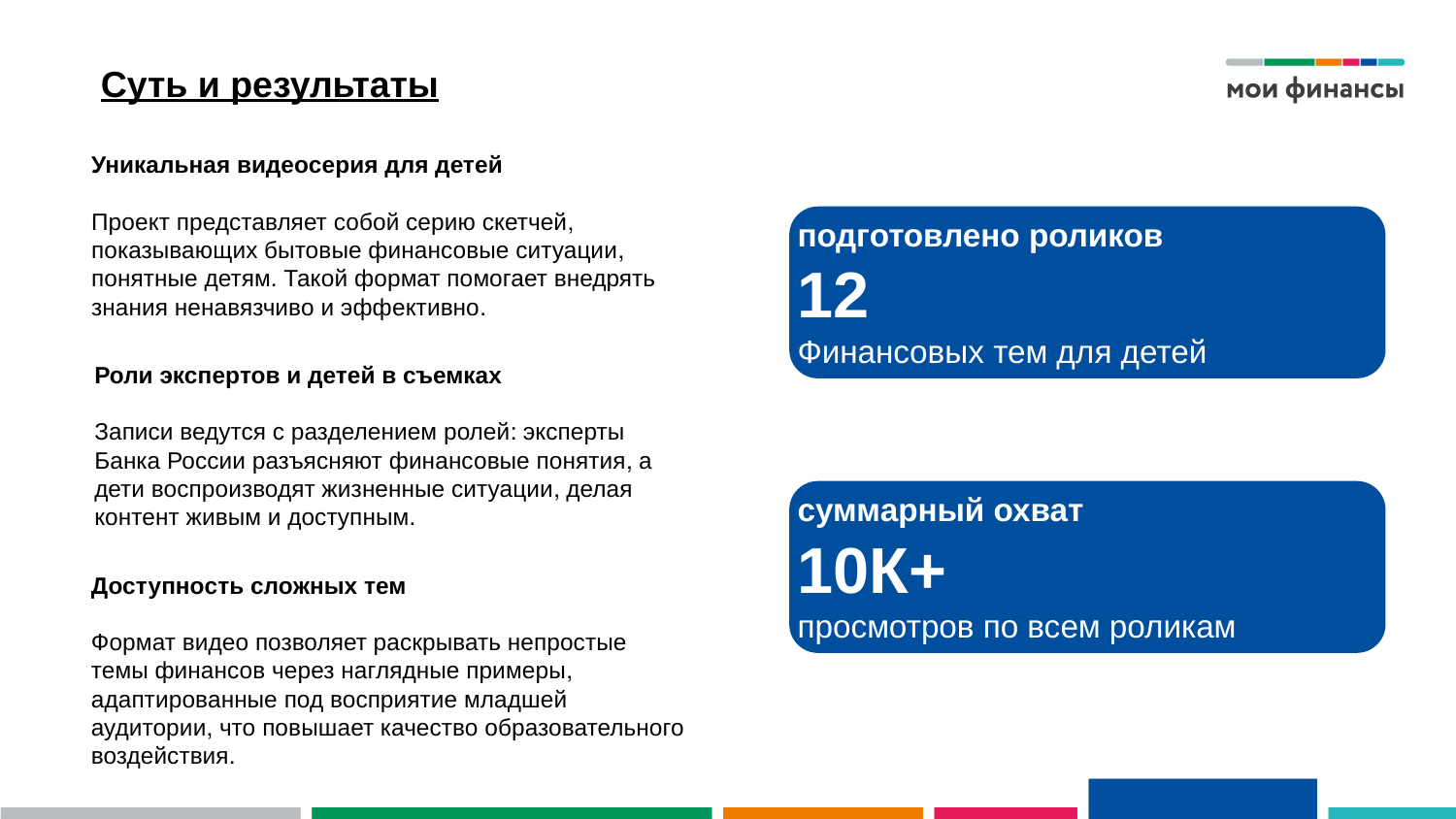

# Суть и результаты
Уникальная видеосерия для детей

Проект представляет собой серию скетчей, показывающих бытовые финансовые ситуации, понятные детям. Такой формат помогает внедрять знания ненавязчиво и эффективно.
подготовлено роликов
12
Финансовых тем для детей
Роли экспертов и детей в съемках

Записи ведутся с разделением ролей: эксперты Банка России разъясняют финансовые понятия, а дети воспроизводят жизненные ситуации, делая контент живым и доступным.
суммарный охват
10К+
просмотров по всем роликам
Доступность сложных тем

Формат видео позволяет раскрывать непростые темы финансов через наглядные примеры, адаптированные под восприятие младшей аудитории, что повышает качество образовательного воздействия.